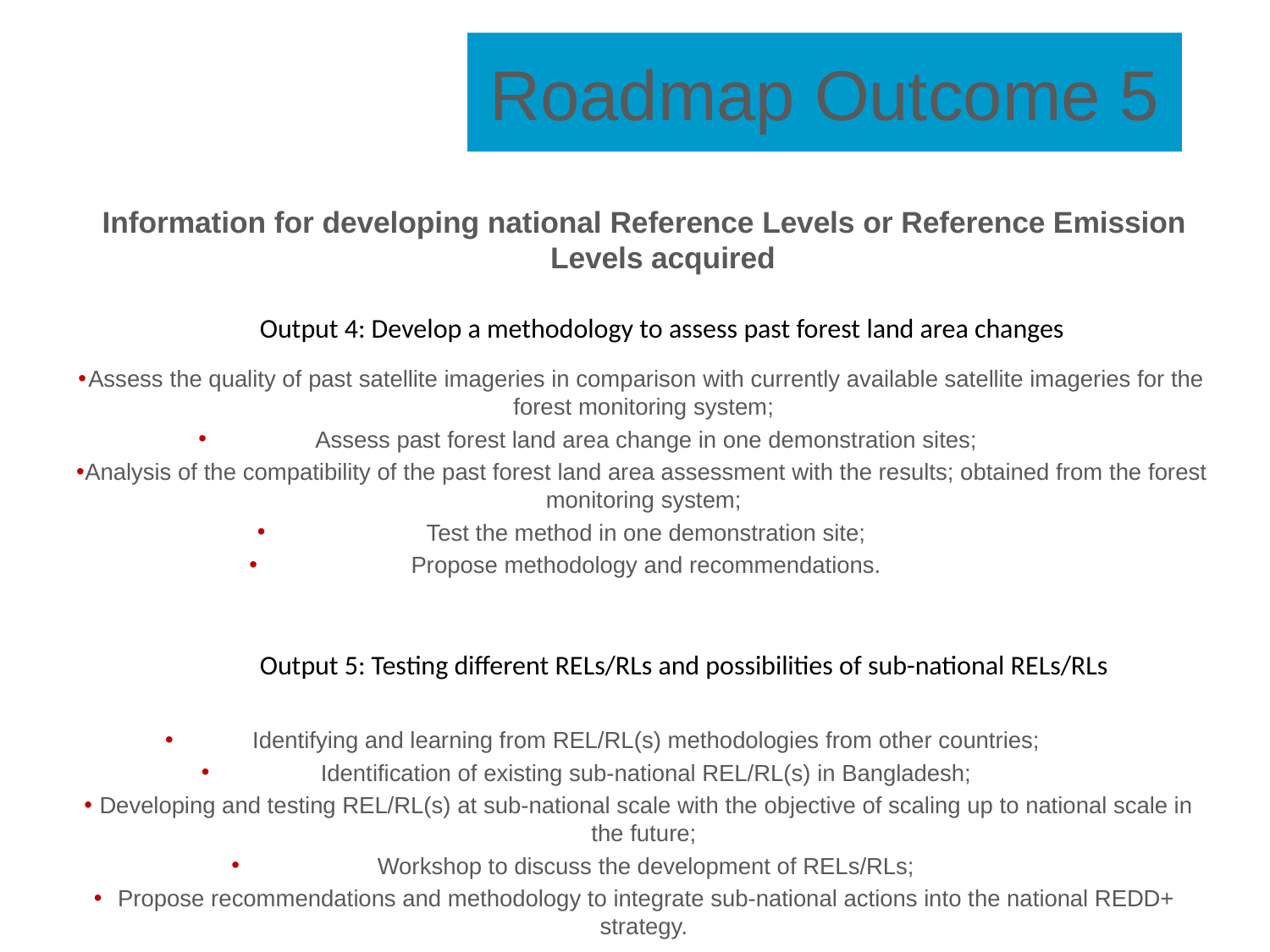

# Roadmap Outcome 5
Information for developing national Reference Levels or Reference Emission Levels acquired

Output 4: Develop a methodology to assess past forest land area changes

Assess the quality of past satellite imageries in comparison with currently available satellite imageries for the forest monitoring system;
Assess past forest land area change in one demonstration sites;
Analysis of the compatibility of the past forest land area assessment with the results; obtained from the forest monitoring system;
Test the method in one demonstration site;
Propose methodology and recommendations.

Output 5: Testing different RELs/RLs and possibilities of sub-national RELs/RLs

Identifying and learning from REL/RL(s) methodologies from other countries;
Identification of existing sub-national REL/RL(s) in Bangladesh;
Developing and testing REL/RL(s) at sub-national scale with the objective of scaling up to national scale in the future;
Workshop to discuss the development of RELs/RLs;
Propose recommendations and methodology to integrate sub-national actions into the national REDD+ strategy.